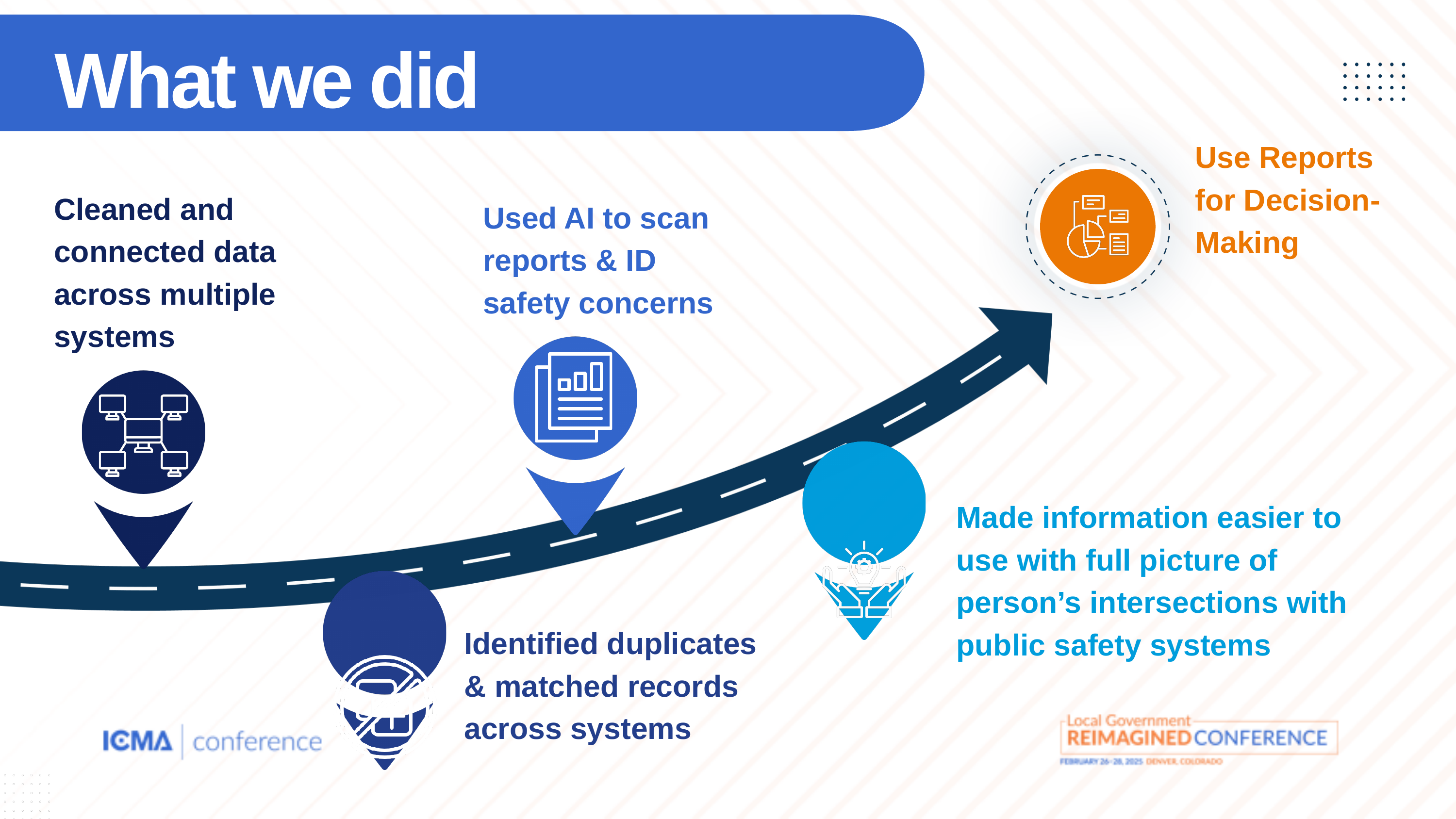

What we did

Use Reports for Decision-Making

Cleaned and connected data across multiple systems

Used AI to scan reports & ID safety concerns

Made information easier to use with full picture of person’s intersections with public safety systems

Identified duplicates & matched records across systems